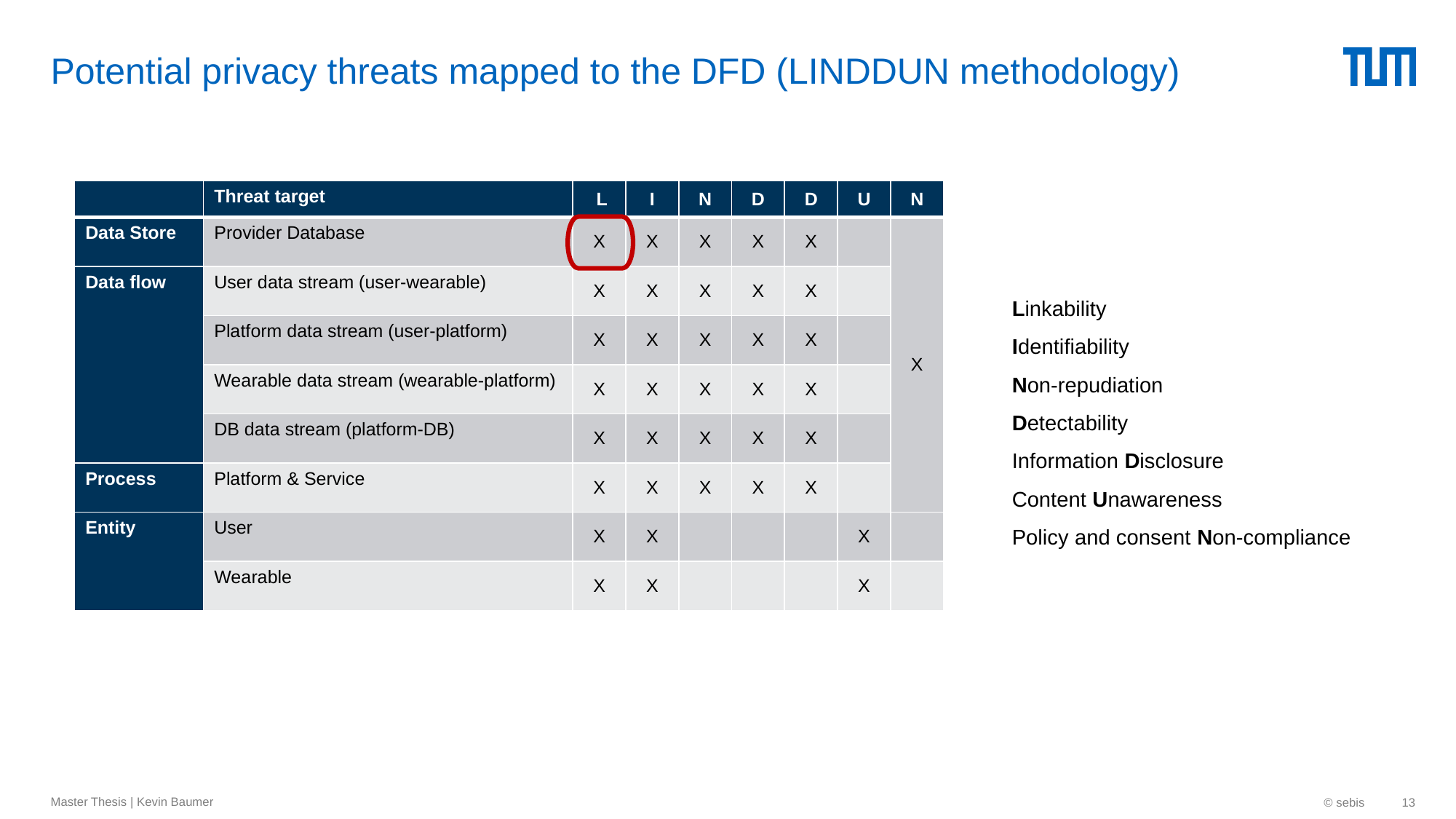

# Potential privacy threats mapped to the DFD (LINDDUN methodology)
|  | Threat target | L | I | N | D | D | U | N |
| --- | --- | --- | --- | --- | --- | --- | --- | --- |
| Data Store | Provider Database | X | X | X | X | X |  | X |
| Data flow | User data stream (user-wearable) | X | X | X | X | X |  |  |
|  | Platform data stream (user-platform) | X | X | X | X | X |  |  |
|  | Wearable data stream (wearable-platform) | X | X | X | X | X |  |  |
|  | DB data stream (platform-DB) | X | X | X | X | X |  |  |
| Process | Platform & Service | X | X | X | X | X |  |  |
| Entity | User | X | X |  |  |  | X |  |
|  | Wearable | X | X |  |  |  | X |  |

Linkability
Identifiability
Non-repudiation
Detectability
Information Disclosure
Content Unawareness
Policy and consent Non-compliance

Master Thesis | Kevin Baumer
© sebis
13